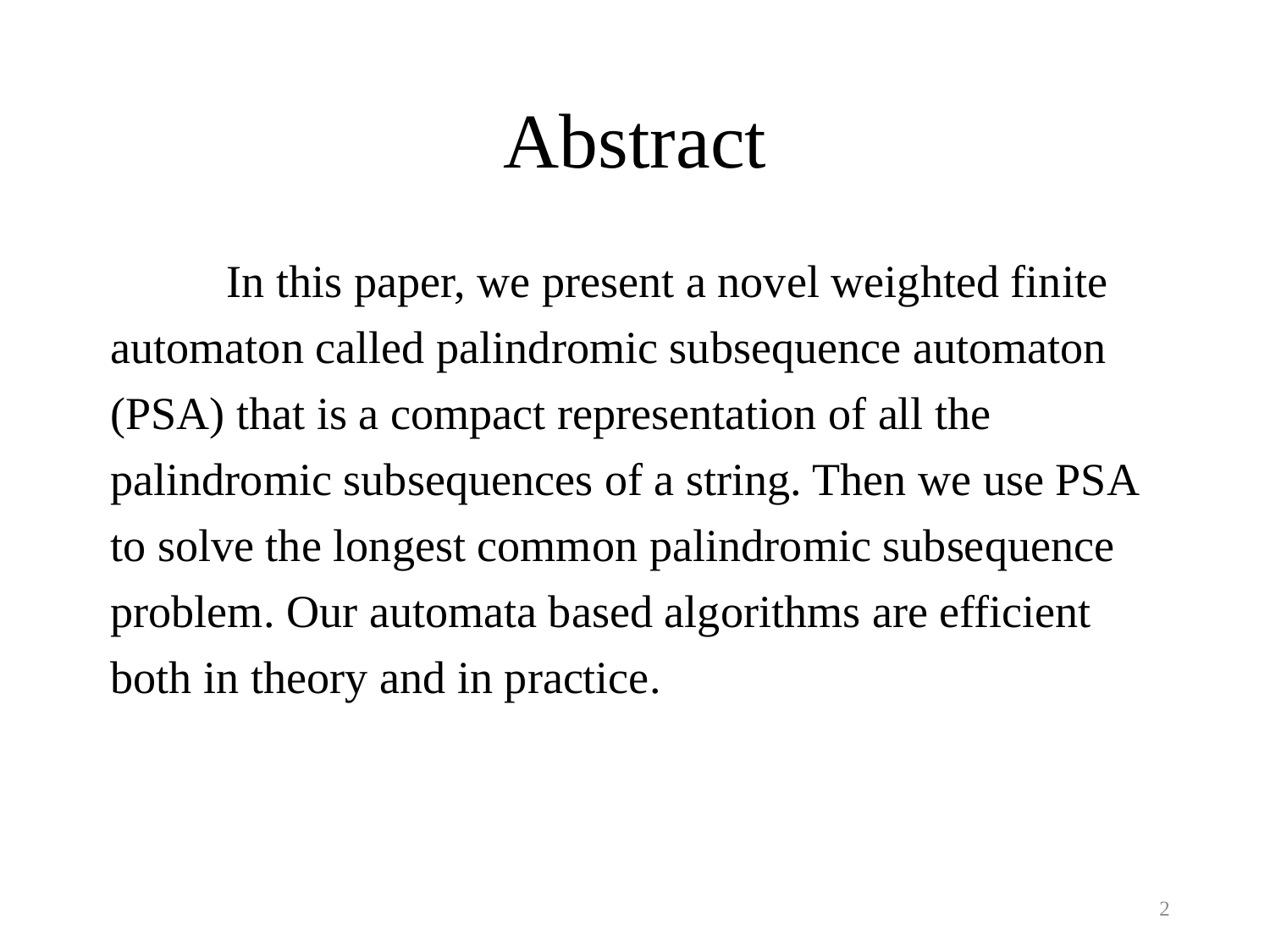

# Abstract
           In this paper, we present a novel weighted finite automaton called palindromic subsequence automaton
(PSA) that is a compact representation of all the palindromic subsequences of a string. Then we use PSA to solve the longest common palindromic subsequence problem. Our automata based algorithms are efficient both in theory and in practice.
2